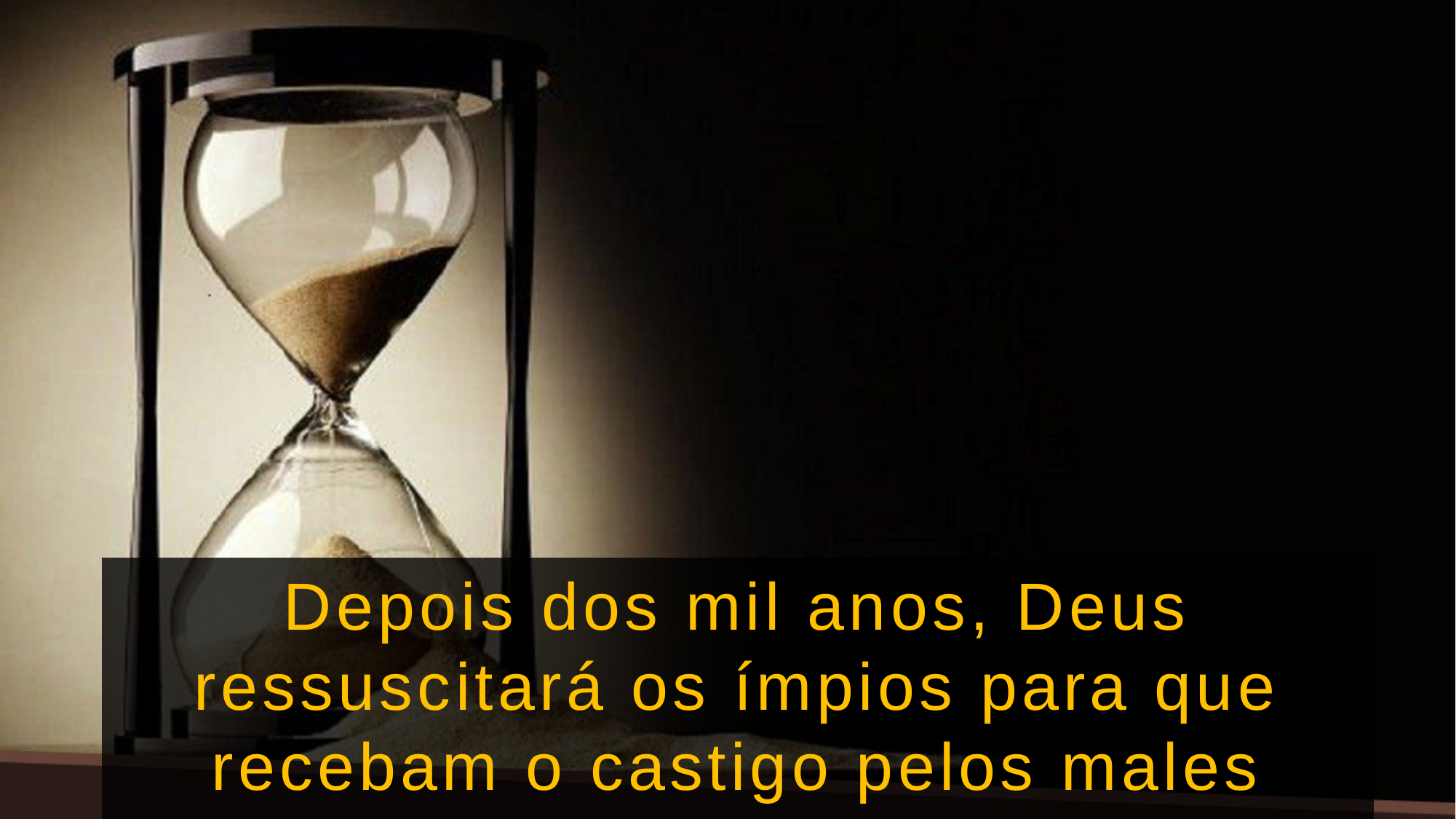

Depois dos mil anos, Deus ressuscitará os ímpios para que recebam o castigo pelos males praticados durante a vida.